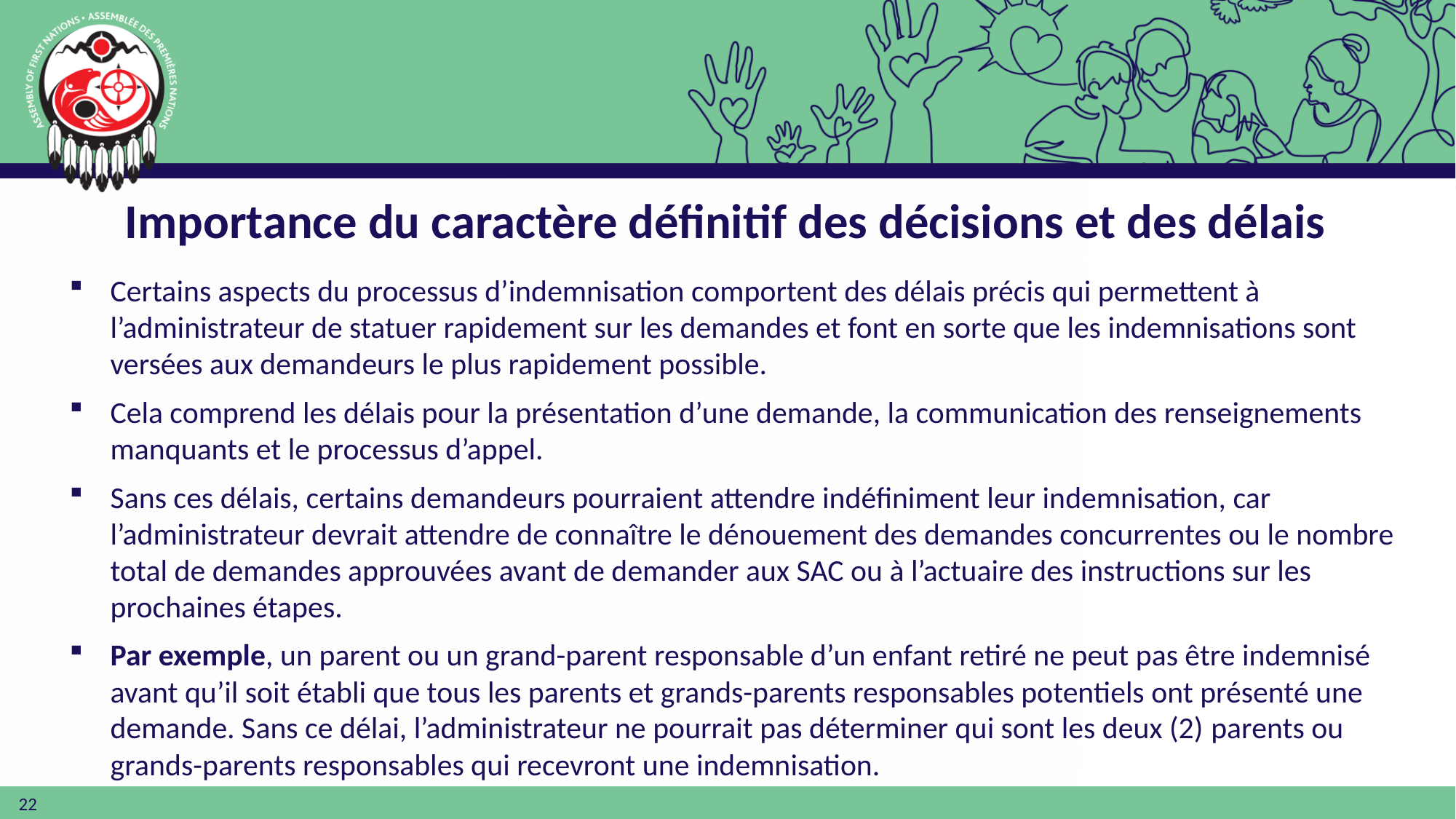

Importance du caractère définitif des décisions et des délais
Certains aspects du processus d’indemnisation comportent des délais précis qui permettent à l’administrateur de statuer rapidement sur les demandes et font en sorte que les indemnisations sont versées aux demandeurs le plus rapidement possible.
Cela comprend les délais pour la présentation d’une demande, la communication des renseignements manquants et le processus d’appel.
Sans ces délais, certains demandeurs pourraient attendre indéfiniment leur indemnisation, car l’administrateur devrait attendre de connaître le dénouement des demandes concurrentes ou le nombre total de demandes approuvées avant de demander aux SAC ou à l’actuaire des instructions sur les prochaines étapes.
Par exemple, un parent ou un grand-parent responsable d’un enfant retiré ne peut pas être indemnisé avant qu’il soit établi que tous les parents et grands-parents responsables potentiels ont présenté une demande. Sans ce délai, l’administrateur ne pourrait pas déterminer qui sont les deux (2) parents ou grands-parents responsables qui recevront une indemnisation.
22